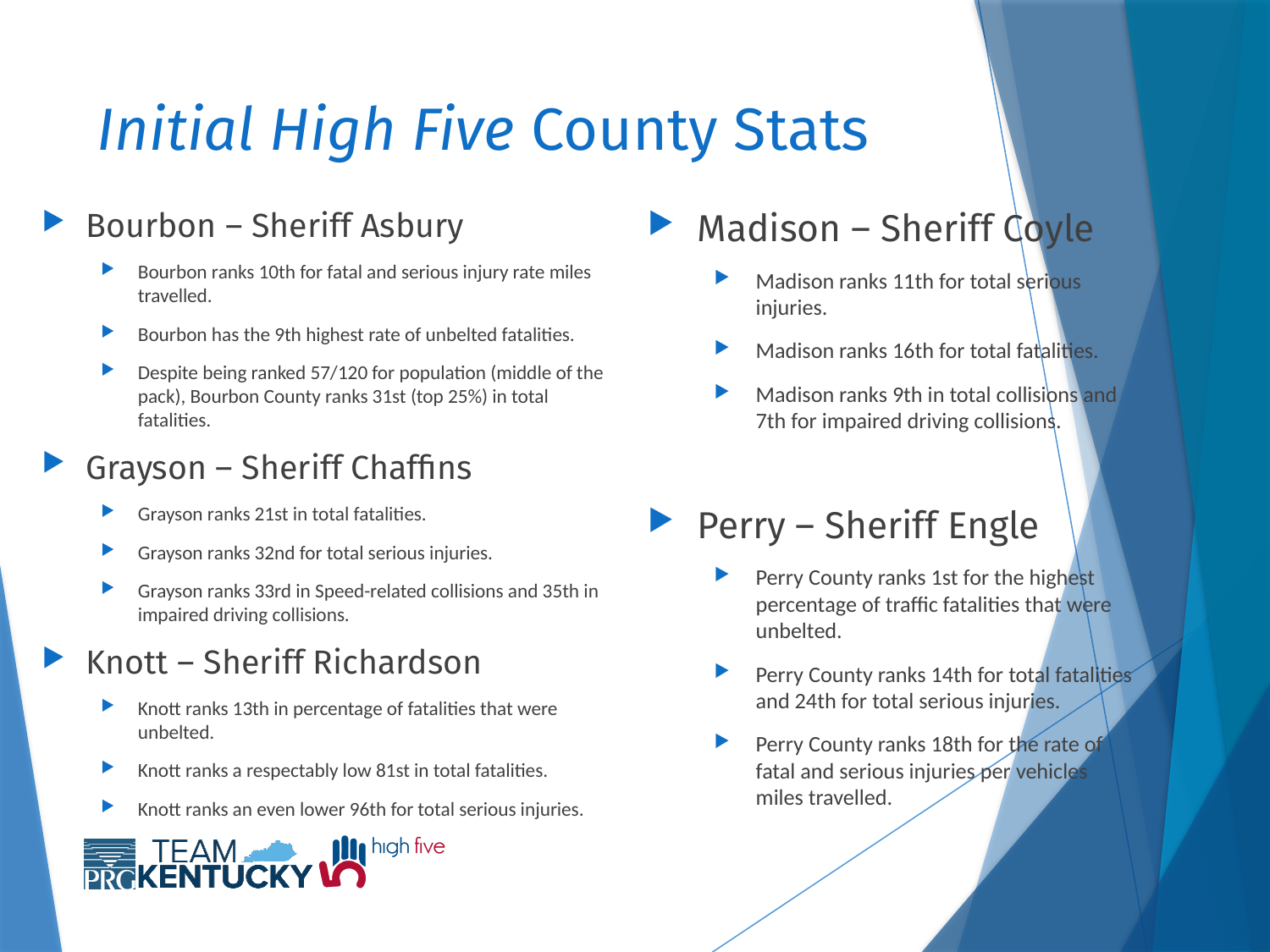

# Initial High Five County Stats
Bourbon – Sheriff Asbury
Bourbon ranks 10th for fatal and serious injury rate miles travelled.
Bourbon has the 9th highest rate of unbelted fatalities.
Despite being ranked 57/120 for population (middle of the pack), Bourbon County ranks 31st (top 25%) in total fatalities.
Grayson – Sheriff Chaffins
Grayson ranks 21st in total fatalities.
Grayson ranks 32nd for total serious injuries.
Grayson ranks 33rd in Speed-related collisions and 35th in impaired driving collisions.
Knott – Sheriff Richardson
Knott ranks 13th in percentage of fatalities that were unbelted.
Knott ranks a respectably low 81st in total fatalities.
Knott ranks an even lower 96th for total serious injuries.

Madison – Sheriff Coyle
Madison ranks 11th for total serious injuries.
Madison ranks 16th for total fatalities.
Madison ranks 9th in total collisions and 7th for impaired driving collisions.

Perry – Sheriff Engle
Perry County ranks 1st for the highest percentage of traffic fatalities that were unbelted.
Perry County ranks 14th for total fatalities and 24th for total serious injuries.
Perry County ranks 18th for the rate of fatal and serious injuries per vehicles miles travelled.